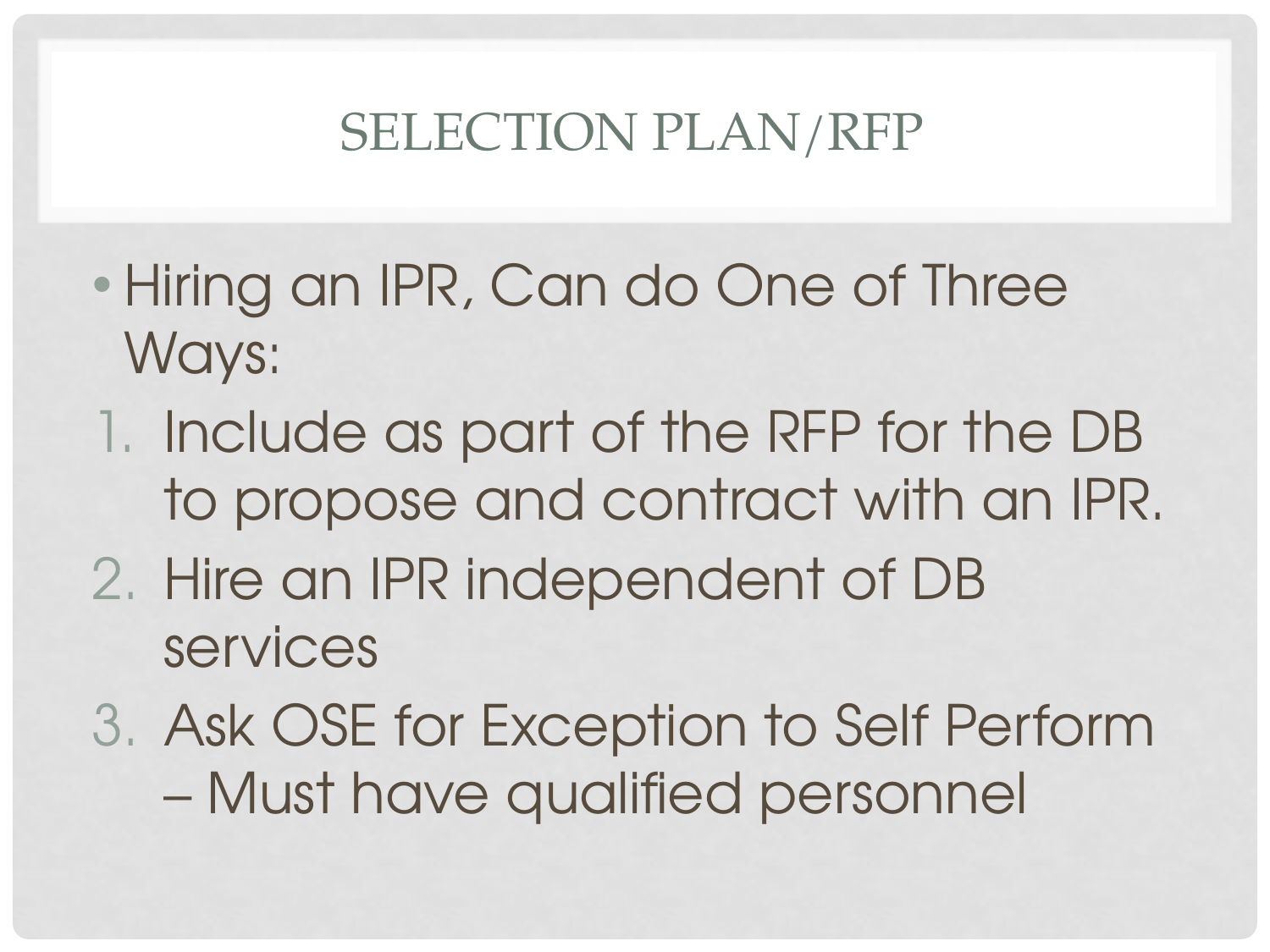

# Selection Plan/RFP
Hiring an IPR, Can do One of Three Ways:
Include as part of the RFP for the DB to propose and contract with an IPR.
Hire an IPR independent of DB services
Ask OSE for Exception to Self Perform – Must have qualified personnel